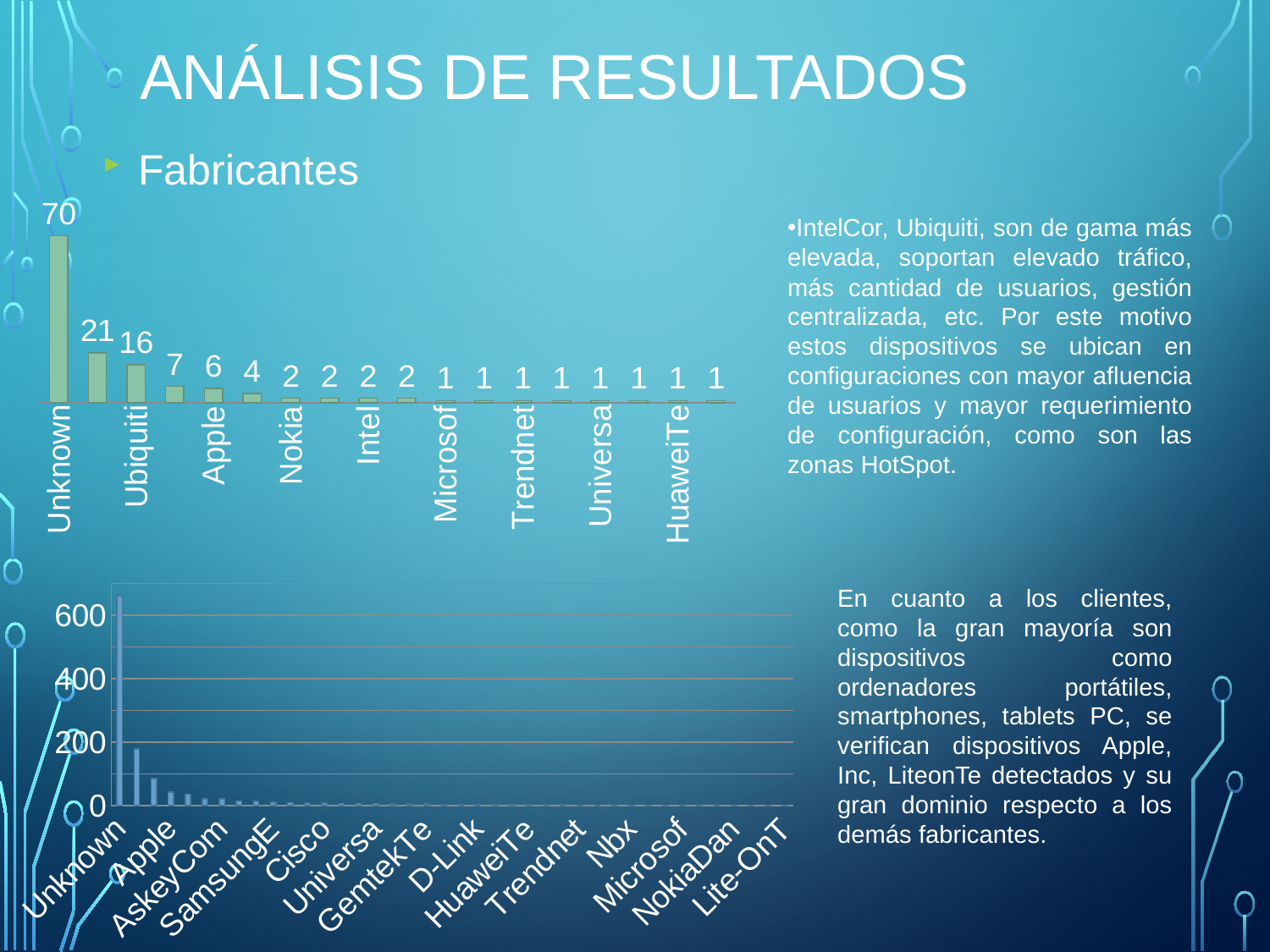

# ANÁLISIS DE RESULTADOS
Fabricantes

### Chart

| Category | Total |
|---|---|
| Unknown | 70.0 |
| IntelCor | 21.0 |
| Ubiquiti | 16.0 |
| HonHaiPr | 7.0 |
| Apple | 6.0 |
| D-LinkIn | 4.0 |
| Nokia | 2.0 |
| D-Link | 2.0 |
| Intel | 2.0 |
| LiteonTe | 2.0 |
| Microsof | 1.0 |
| Cisco-Li | 1.0 |
| Trendnet | 1.0 |
| NokiaDan | 1.0 |
| Universa | 1.0 |
| Research | 1.0 |
| HuaweiTe | 1.0 |
| SamsungE | 1.0 |
IntelCor, Ubiquiti, son de gama más elevada, soportan elevado tráfico, más cantidad de usuarios, gestión centralizada, etc. Por este motivo estos dispositivos se ubican en configuraciones con mayor afluencia de usuarios y mayor requerimiento de configuración, como son las zonas HotSpot.

### Chart

| Category | Total |
|---|---|
| Unknown | 661.0 |
| IntelCor | 179.0 |
| HonHaiPr | 86.0 |
| Apple | 43.0 |
| LiteonTe | 36.0 |
| Ubiquiti | 22.0 |
| AskeyCom | 22.0 |
| Dell | 15.0 |
| Nokia | 13.0 |
| SamsungE | 11.0 |
| Intel | 10.0 |
| Rim | 8.0 |
| Cisco | 8.0 |
| Azurewav | 7.0 |
| Htc | 7.0 |
| Universa | 7.0 |
| SonyMobi | 5.0 |
| Research | 5.0 |
| GemtekTe | 5.0 |
| SonyEric | 4.0 |
| 3comEuro | 4.0 |
| D-Link | 4.0 |
| D-LinkIn | 4.0 |
| QuantaMi | 4.0 |
| HuaweiTe | 3.0 |
| HewlettP | 3.0 |
| Hewlett- | 3.0 |
| Trendnet | 2.0 |
| Cisco-Li | 2.0 |
| G-ProCom | 2.0 |
| Nbx | 2.0 |
| Arcadyan | 2.0 |
| MurataMa | 2.0 |
| Microsof | 1.0 |
| ArimaCom | 1.0 |
| InproCom | 1.0 |
| NokiaDan | 1.0 |
| Wistron | 1.0 |
| Motorola | 1.0 |
| Lite-OnT | 1.0 |
En cuanto a los clientes, como la gran mayoría son dispositivos como ordenadores portátiles, smartphones, tablets PC, se verifican dispositivos Apple, Inc, LiteonTe detectados y su gran dominio respecto a los demás fabricantes.